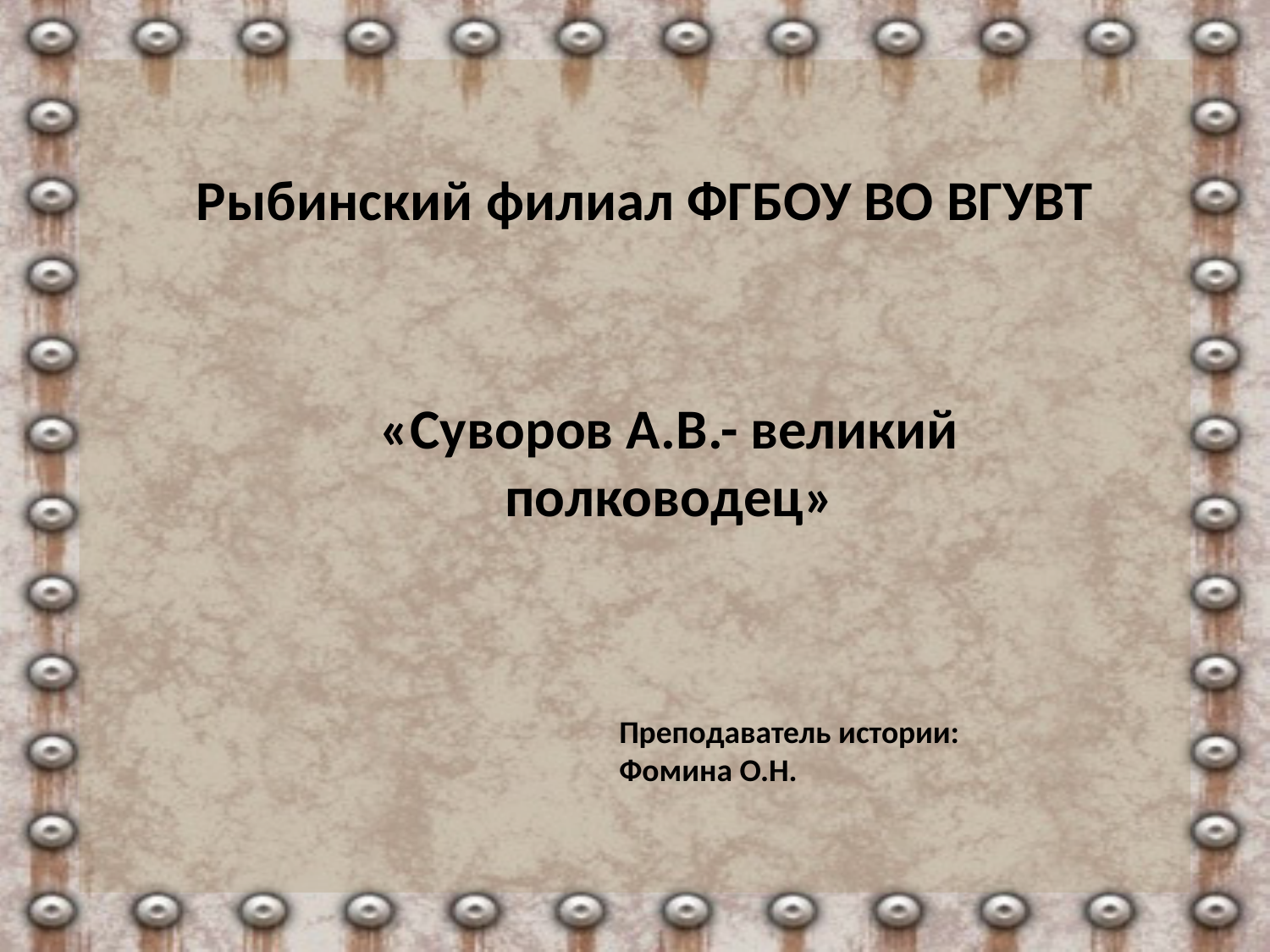

# Рыбинский филиал ФГБОУ ВО ВГУВТ
«Суворов А.В.- великий полководец»
Преподаватель истории:
Фомина О.Н.